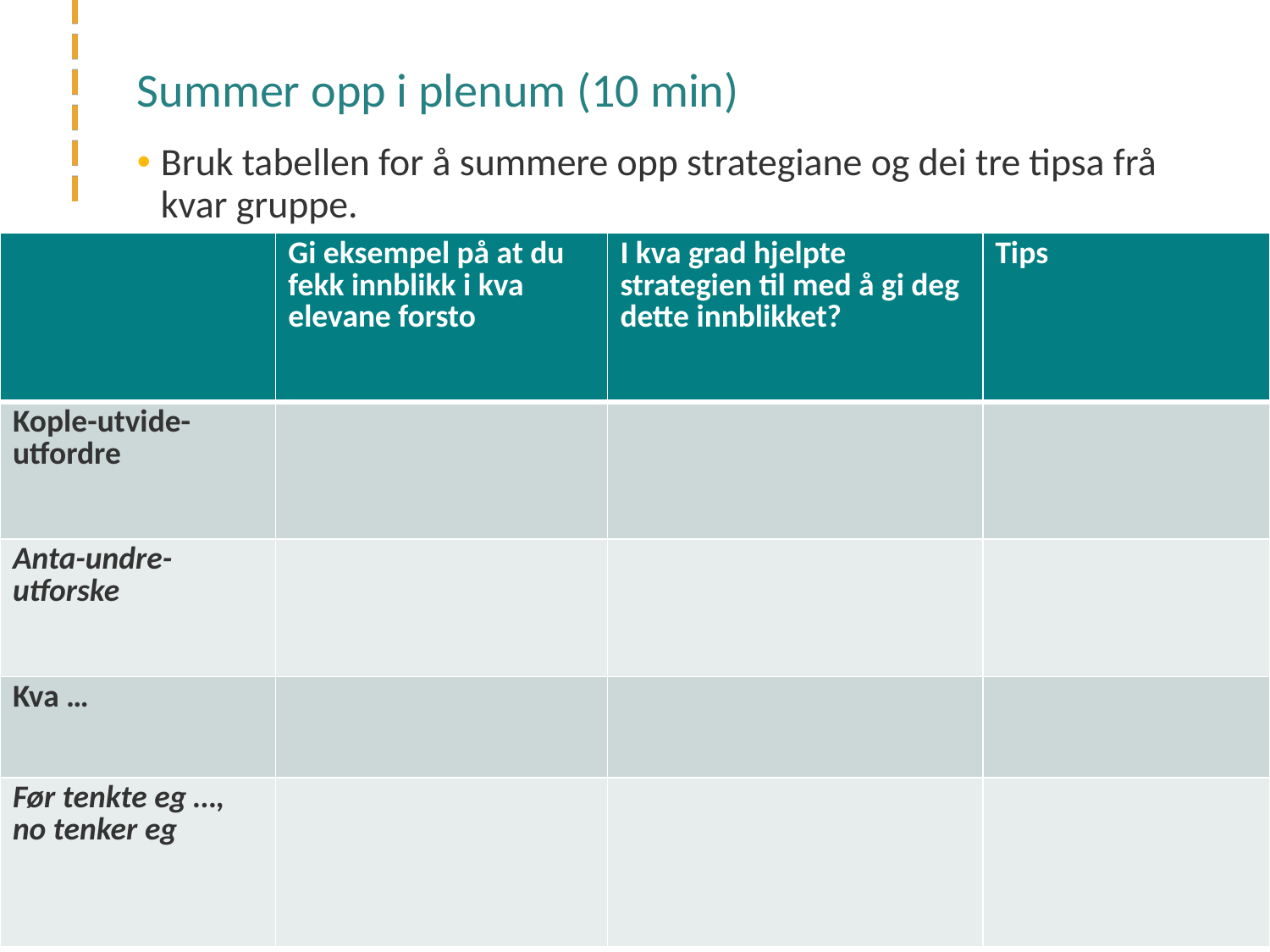

# Summer opp i plenum (10 min)
Bruk tabellen for å summere opp strategiane og dei tre tipsa frå kvar gruppe.

|  | Gi eksempel på at du fekk innblikk i kva elevane forsto | I kva grad hjelpte strategien til med å gi deg dette innblikket? | Tips |
| --- | --- | --- | --- |
| Kople-utvide-utfordre |  |  |  |
| Anta-undre-utforske |  |  |  |
| Kva … |  |  |  |
| Før tenkte eg …, no tenker eg |  |  |  |